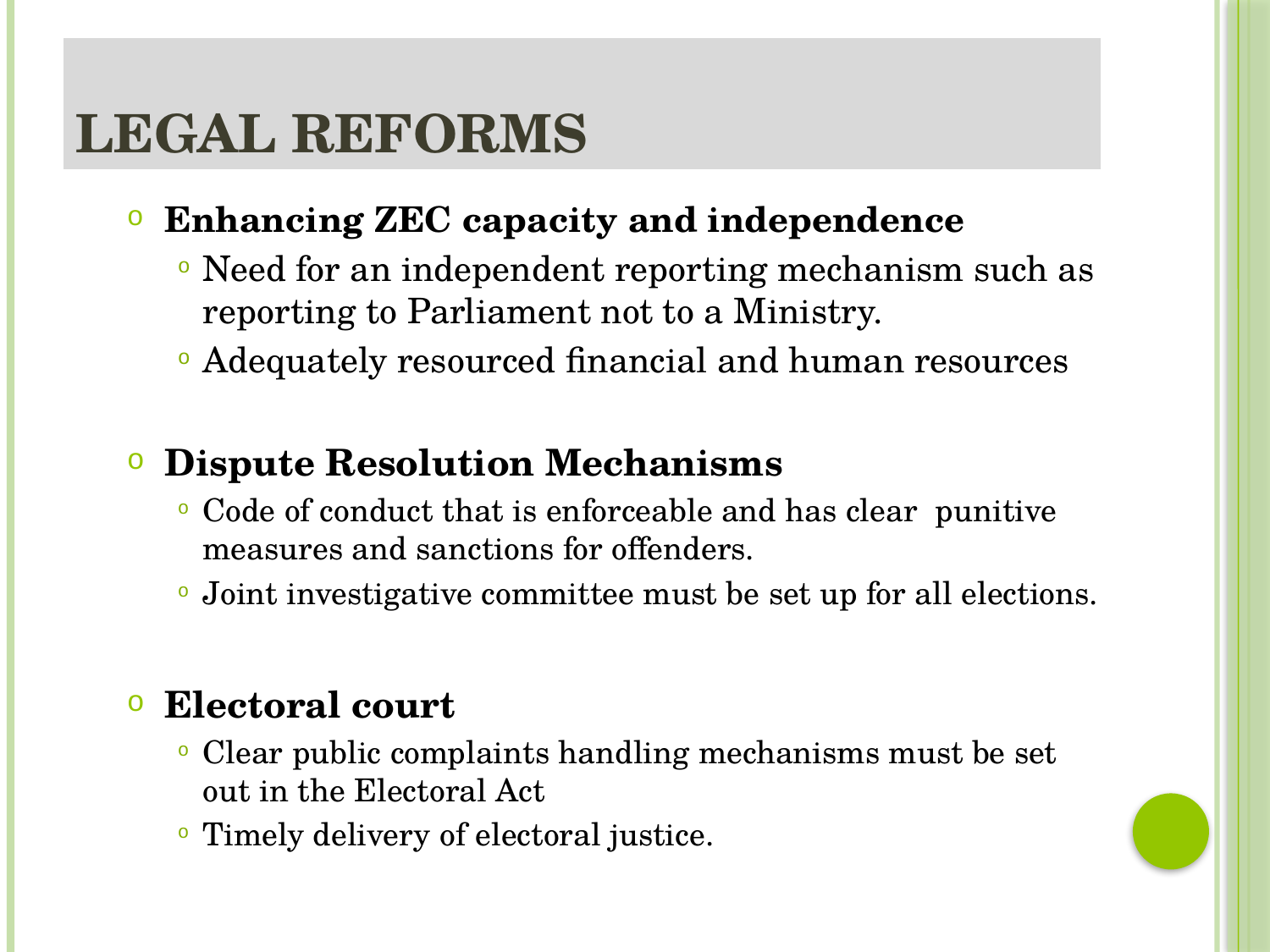

# legal reforms
Enhancing ZEC capacity and independence
Need for an independent reporting mechanism such as reporting to Parliament not to a Ministry.
Adequately resourced financial and human resources

Dispute Resolution Mechanisms
Code of conduct that is enforceable and has clear  punitive measures and sanctions for offenders.
Joint investigative committee must be set up for all elections.

Electoral court
Clear public complaints handling mechanisms must be set out in the Electoral Act
Timely delivery of electoral justice.